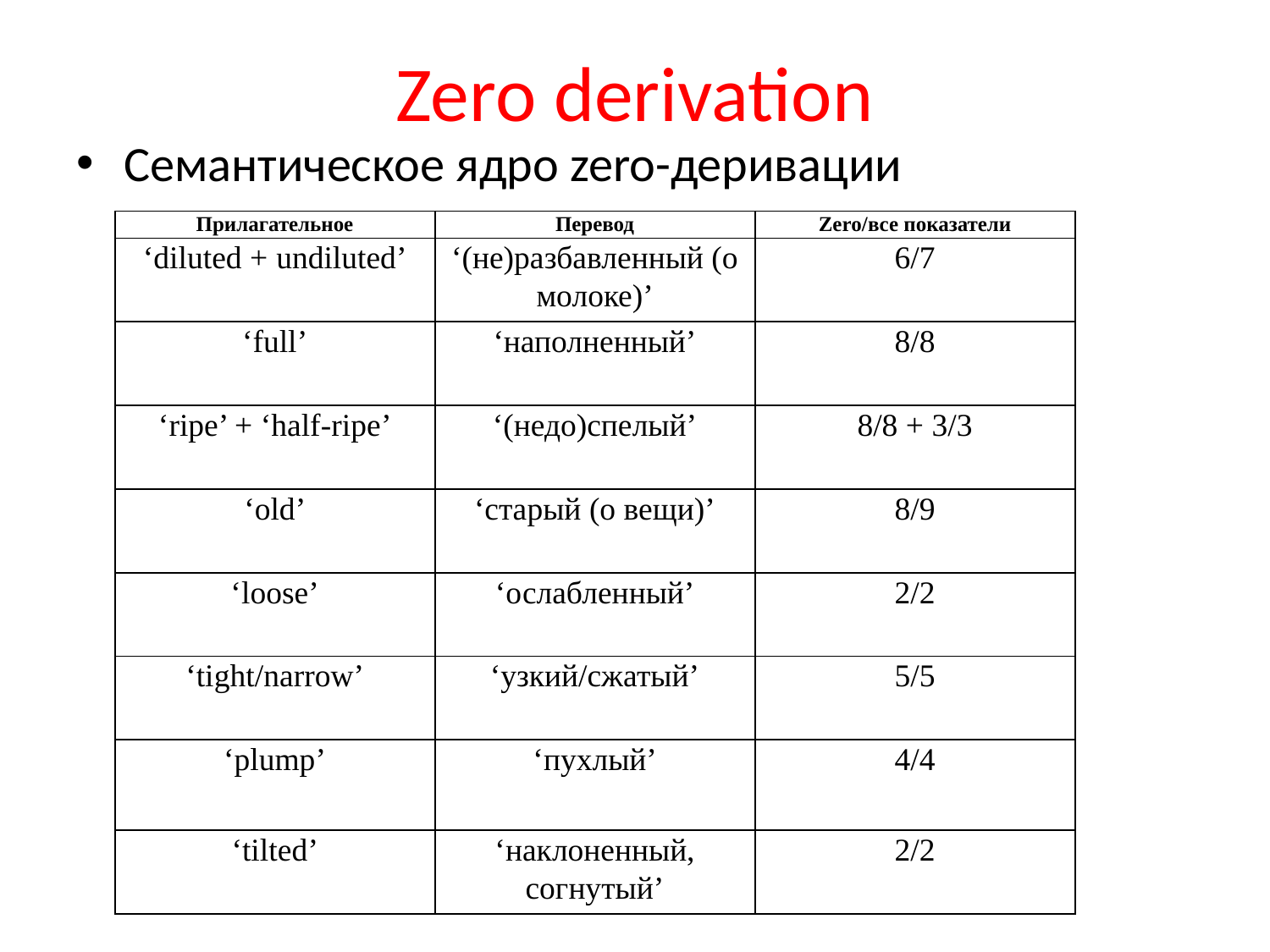

# Zero derivation
Семантическое ядро zero-деривации
| Прилагательное | Перевод | Zero/все показатели |
| --- | --- | --- |
| ‘diluted + undiluted’ | ‘(не)разбавленный (о молоке)’ | 6/7 |
| ‘full’ | ‘наполненный’ | 8/8 |
| ‘ripe’ + ‘half-ripe’ | ‘(недо)спелый’ | 8/8 + 3/3 |
| ‘old’ | ‘старый (о вещи)’ | 8/9 |
| ‘loose’ | ‘ослабленный’ | 2/2 |
| ‘tight/narrow’ | ‘узкий/сжатый’ | 5/5 |
| ‘plump’ | ‘пухлый’ | 4/4 |
| ‘tilted’ | ‘наклоненный, согнутый’ | 2/2 |